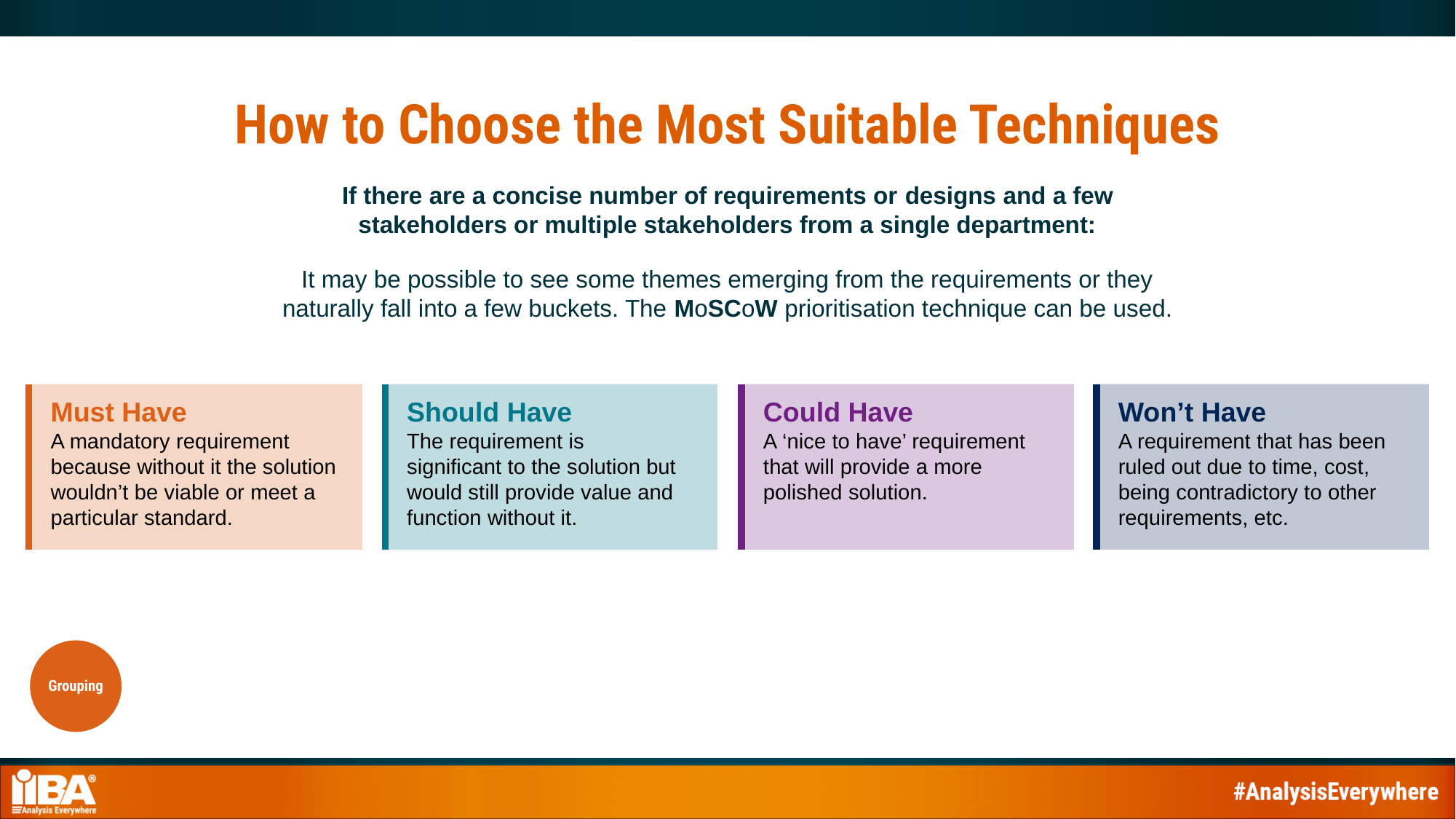

# How to Choose the Most Suitable Techniques
If there are a concise number of requirements or designs and a few stakeholders or multiple stakeholders from a single department:

It may be possible to see some themes emerging from the requirements or they naturally fall into a few buckets. The MoSCoW prioritisation technique can be used.
Must Have
A mandatory requirement because without it the solution wouldn’t be viable or meet a particular standard.

Should Have
The requirement is significant to the solution but would still provide value and function without it.

Could Have
A ‘nice to have’ requirement that will provide a more polished solution.

Won’t Have
A requirement that has been ruled out due to time, cost, being contradictory to other requirements, etc.

Grouping